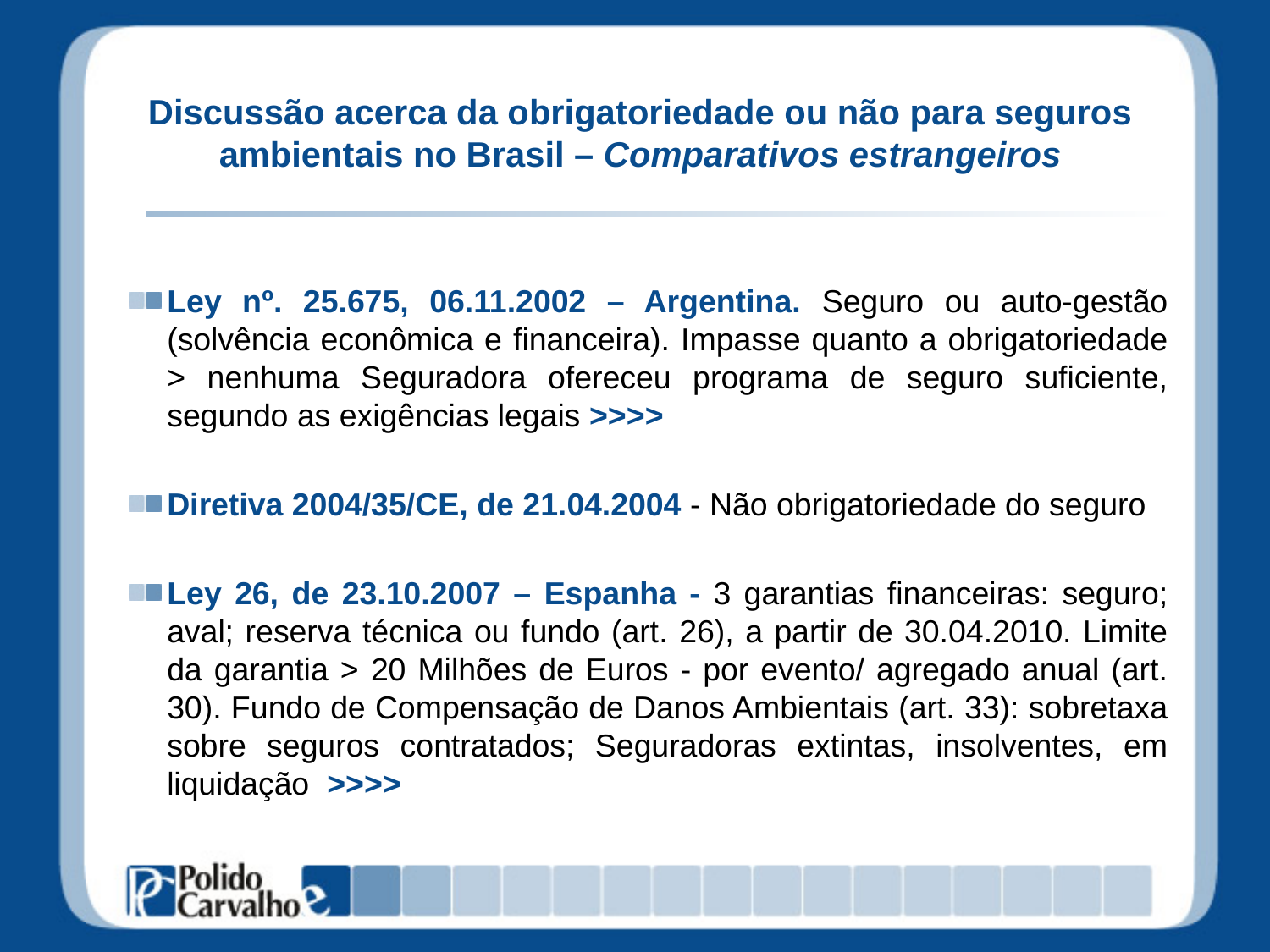

# Discussão acerca da obrigatoriedade ou não para seguros ambientais no Brasil – Comparativos estrangeiros
Ley nº. 25.675, 06.11.2002 – Argentina. Seguro ou auto-gestão (solvência econômica e financeira). Impasse quanto a obrigatoriedade > nenhuma Seguradora ofereceu programa de seguro suficiente, segundo as exigências legais >>>>

Diretiva 2004/35/CE, de 21.04.2004 - Não obrigatoriedade do seguro

Ley 26, de 23.10.2007 – Espanha - 3 garantias financeiras: seguro; aval; reserva técnica ou fundo (art. 26), a partir de 30.04.2010. Limite da garantia > 20 Milhões de Euros - por evento/ agregado anual (art. 30). Fundo de Compensação de Danos Ambientais (art. 33): sobretaxa sobre seguros contratados; Seguradoras extintas, insolventes, em liquidação  >>>>